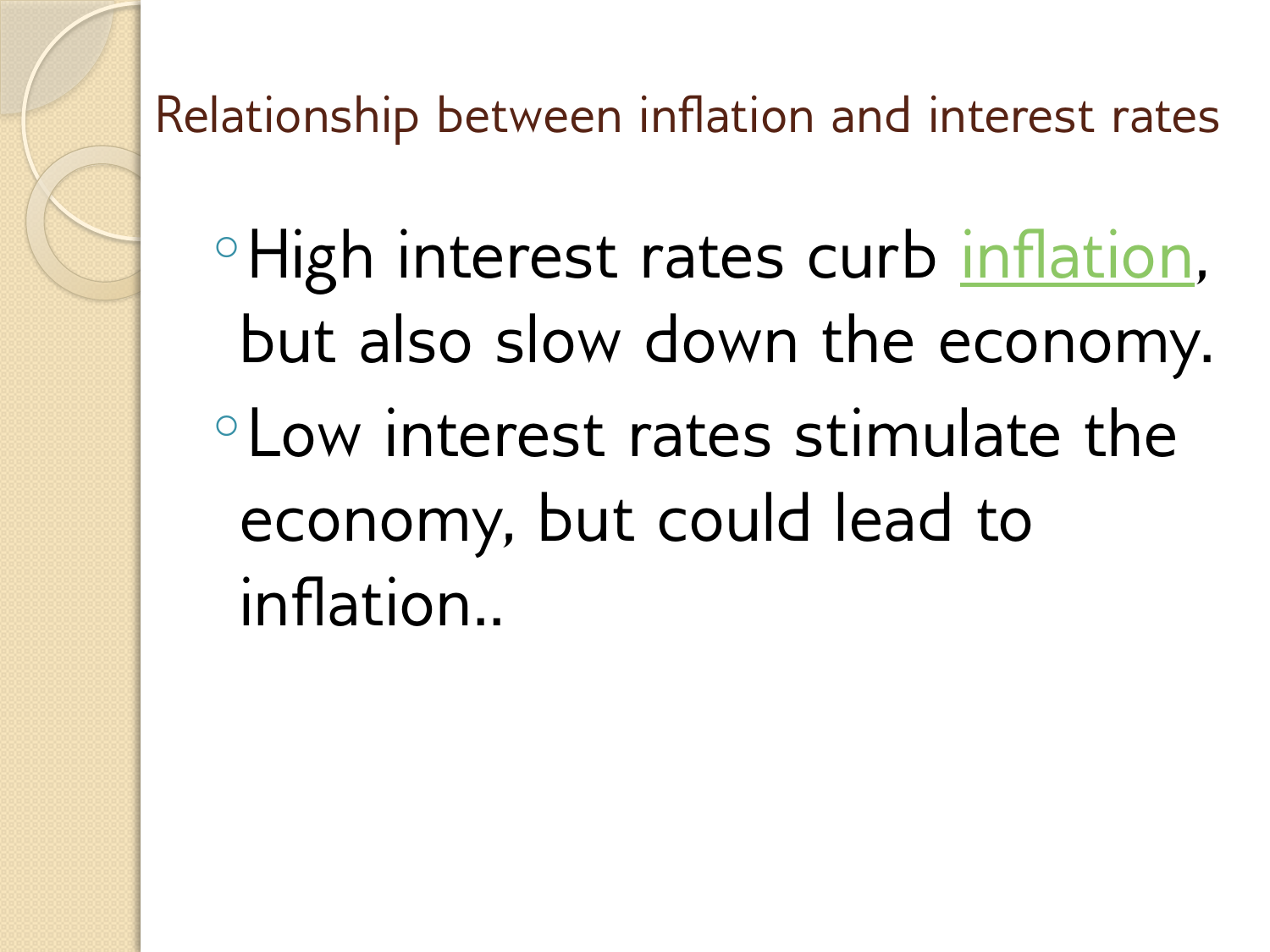

# Relationship between inflation and interest rates
High interest rates curb inflation, but also slow down the economy.
Low interest rates stimulate the economy, but could lead to inflation..